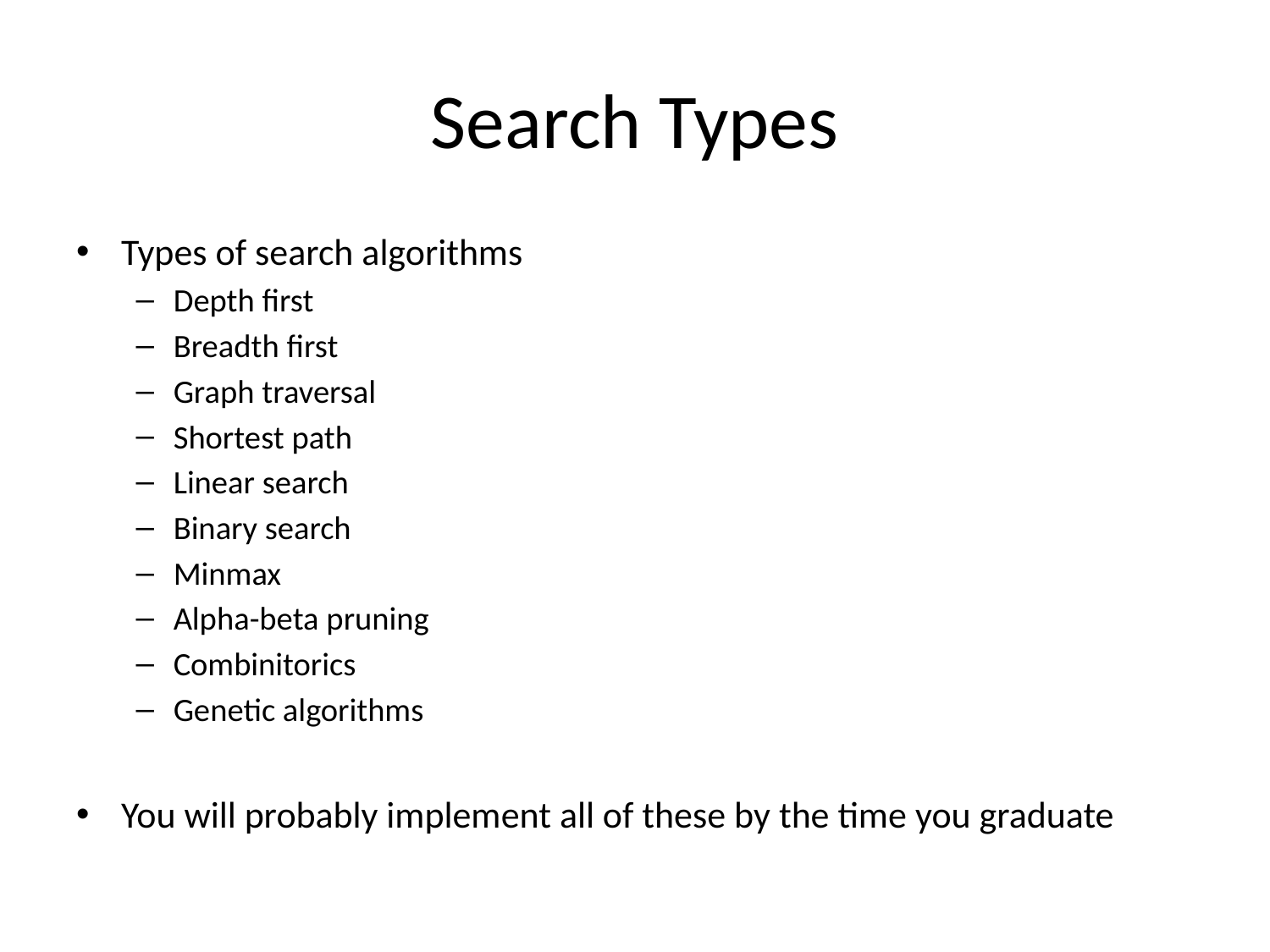

# Search Types
Types of search algorithms
Depth first
Breadth first
Graph traversal
Shortest path
Linear search
Binary search
Minmax
Alpha-beta pruning
Combinitorics
Genetic algorithms

You will probably implement all of these by the time you graduate